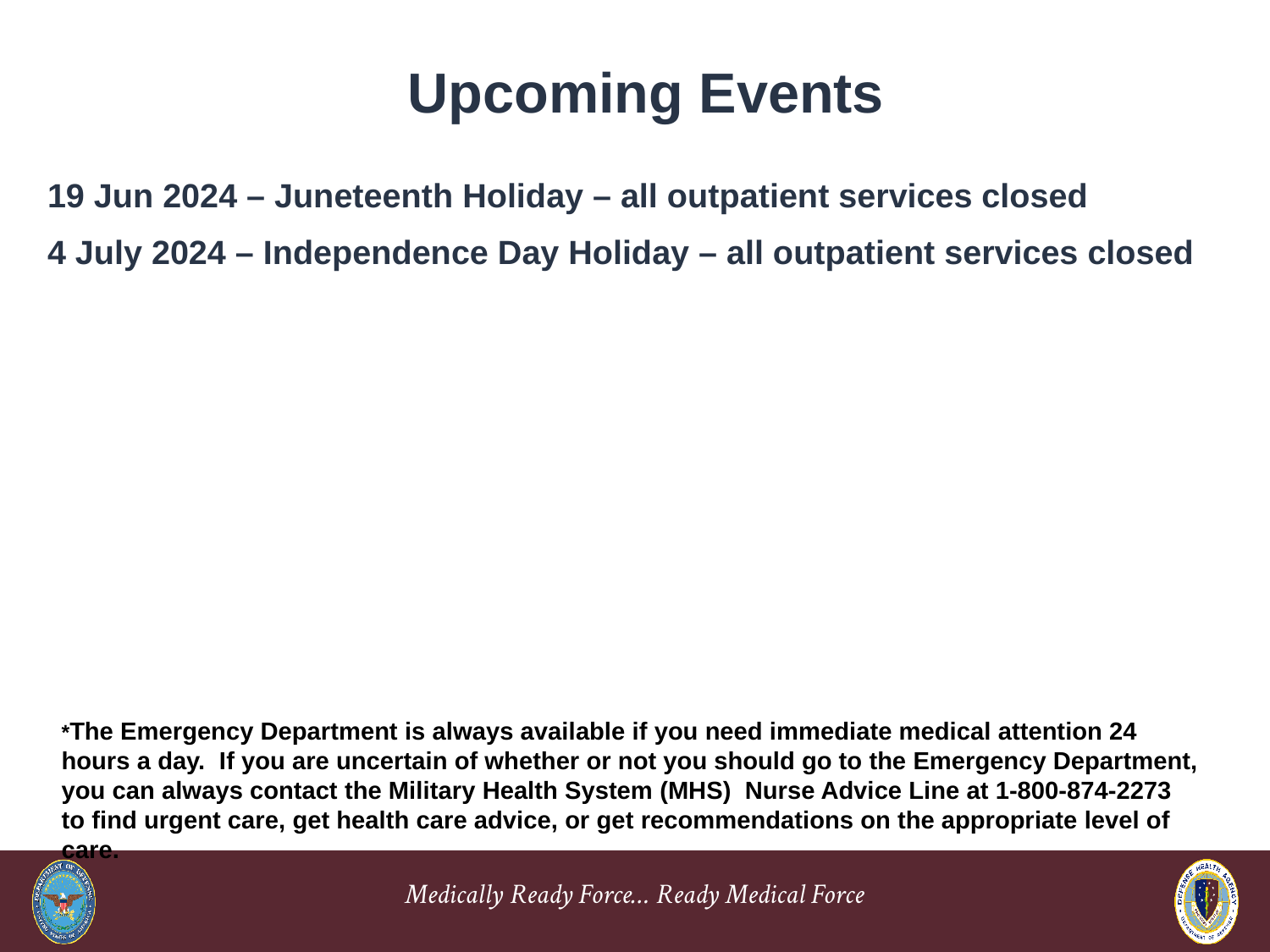

Upcoming Events

19 Jun 2024 – Juneteenth Holiday – all outpatient services closed
4 July 2024 – Independence Day Holiday – all outpatient services closed

*The Emergency Department is always available if you need immediate medical attention 24 hours a day.  If you are uncertain of whether or not you should go to the Emergency Department, you can always contact the Military Health System (MHS)  Nurse Advice Line at 1-800-874-2273 to find urgent care, get health care advice, or get recommendations on the appropriate level of care.